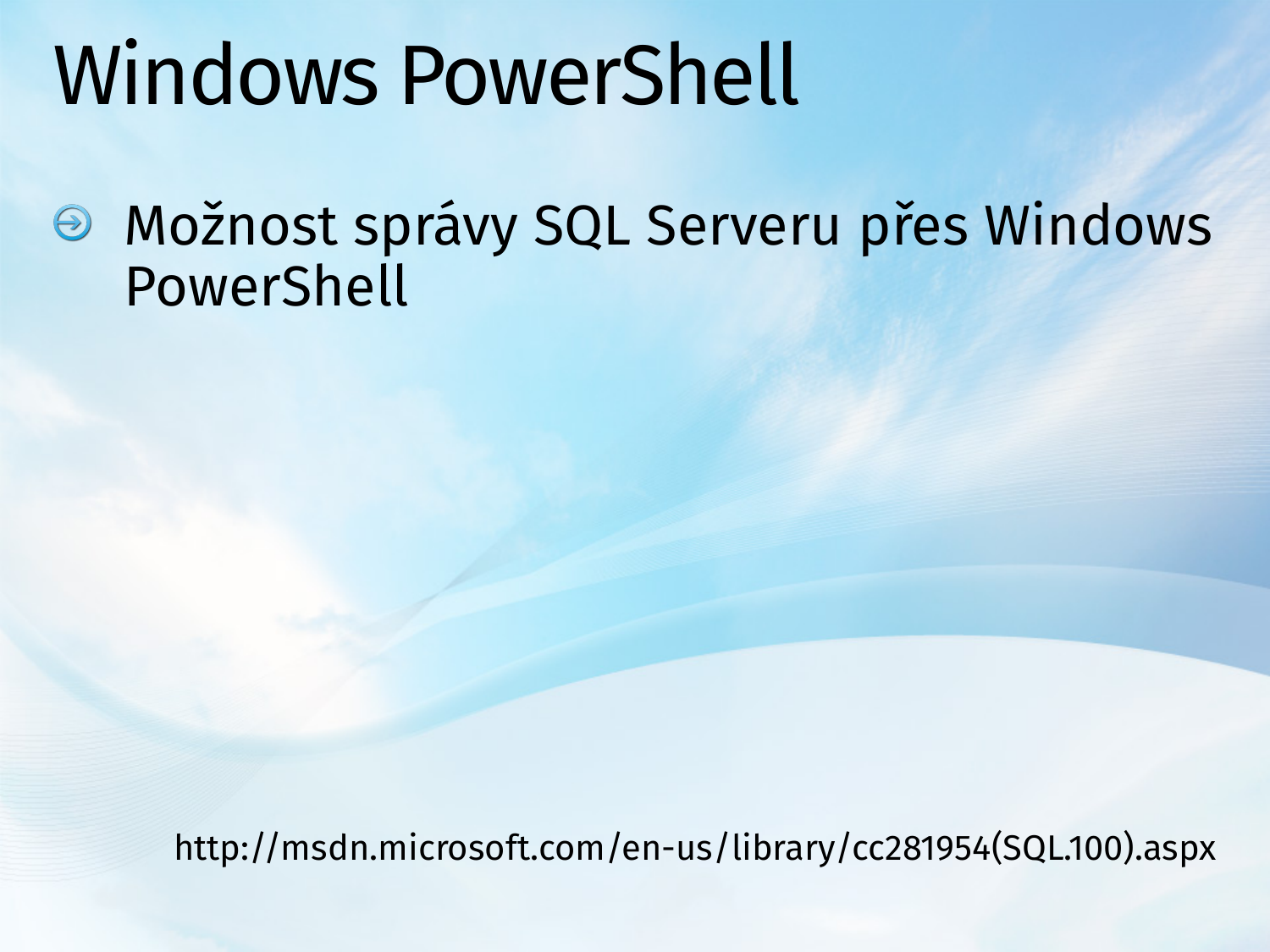

# Windows PowerShell
Možnost správy SQL Serveru přes Windows PowerShell

http://msdn.microsoft.com/en-us/library/cc281954(SQL.100).aspx